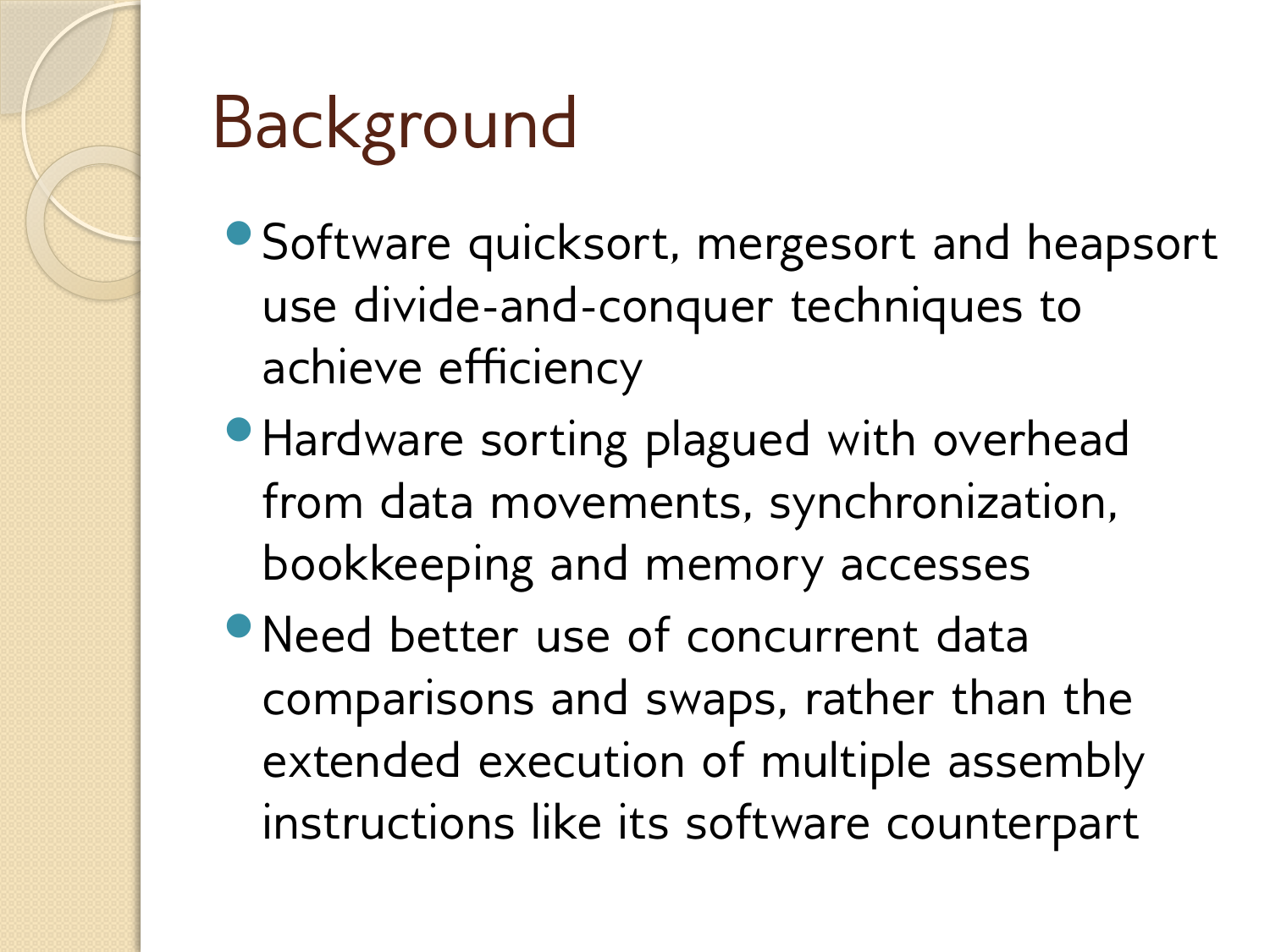

# Background
Software quicksort, mergesort and heapsort use divide-and-conquer techniques to achieve efficiency
Hardware sorting plagued with overhead from data movements, synchronization, bookkeeping and memory accesses
Need better use of concurrent data comparisons and swaps, rather than the extended execution of multiple assembly instructions like its software counterpart